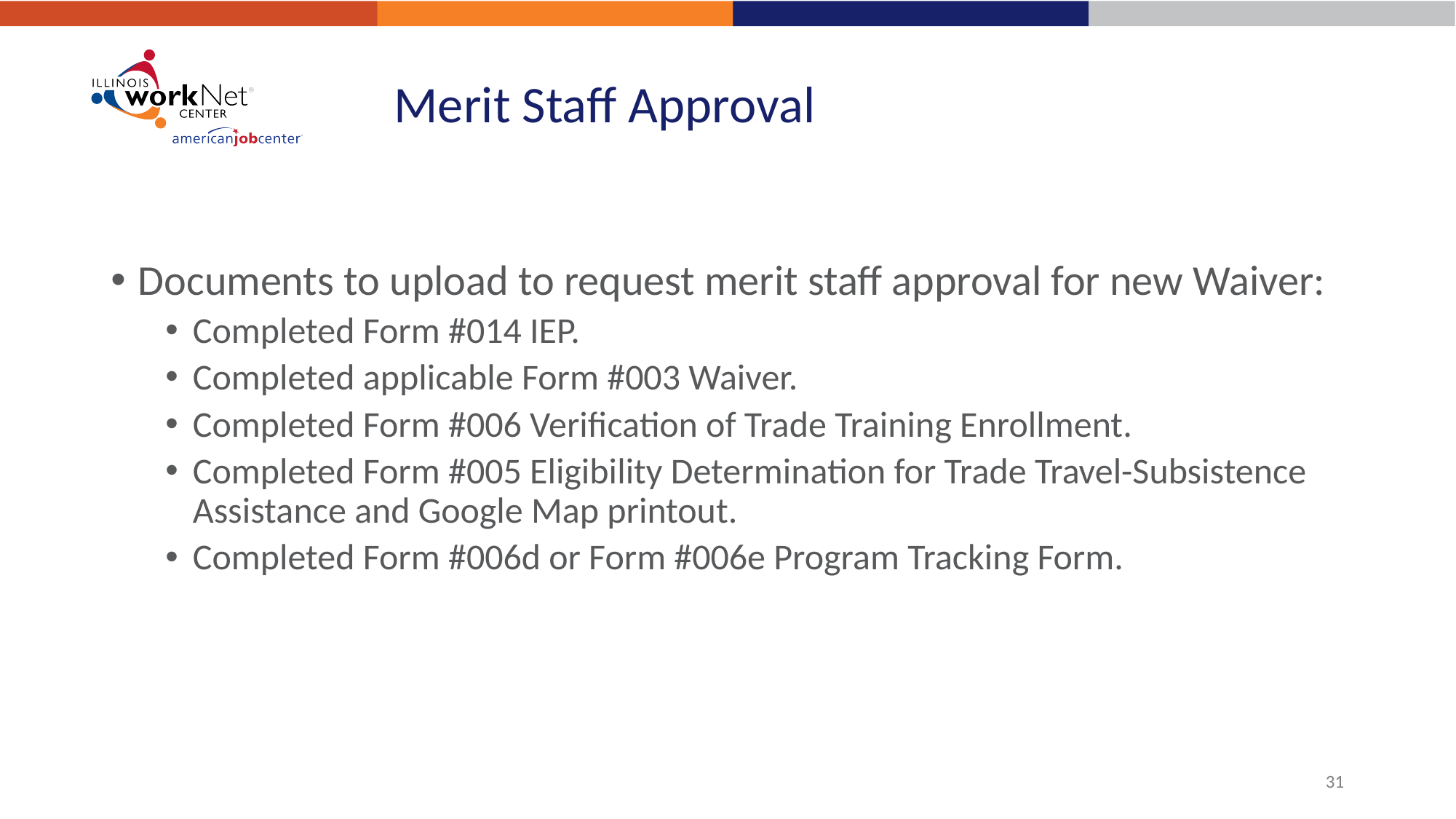

# Merit Staff Approval
Documents to upload to request merit staff approval for new Waiver:
Completed Form #014 IEP.
Completed applicable Form #003 Waiver.
Completed Form #006 Verification of Trade Training Enrollment.
Completed Form #005 Eligibility Determination for Trade Travel-Subsistence Assistance and Google Map printout.
Completed Form #006d or Form #006e Program Tracking Form.

31